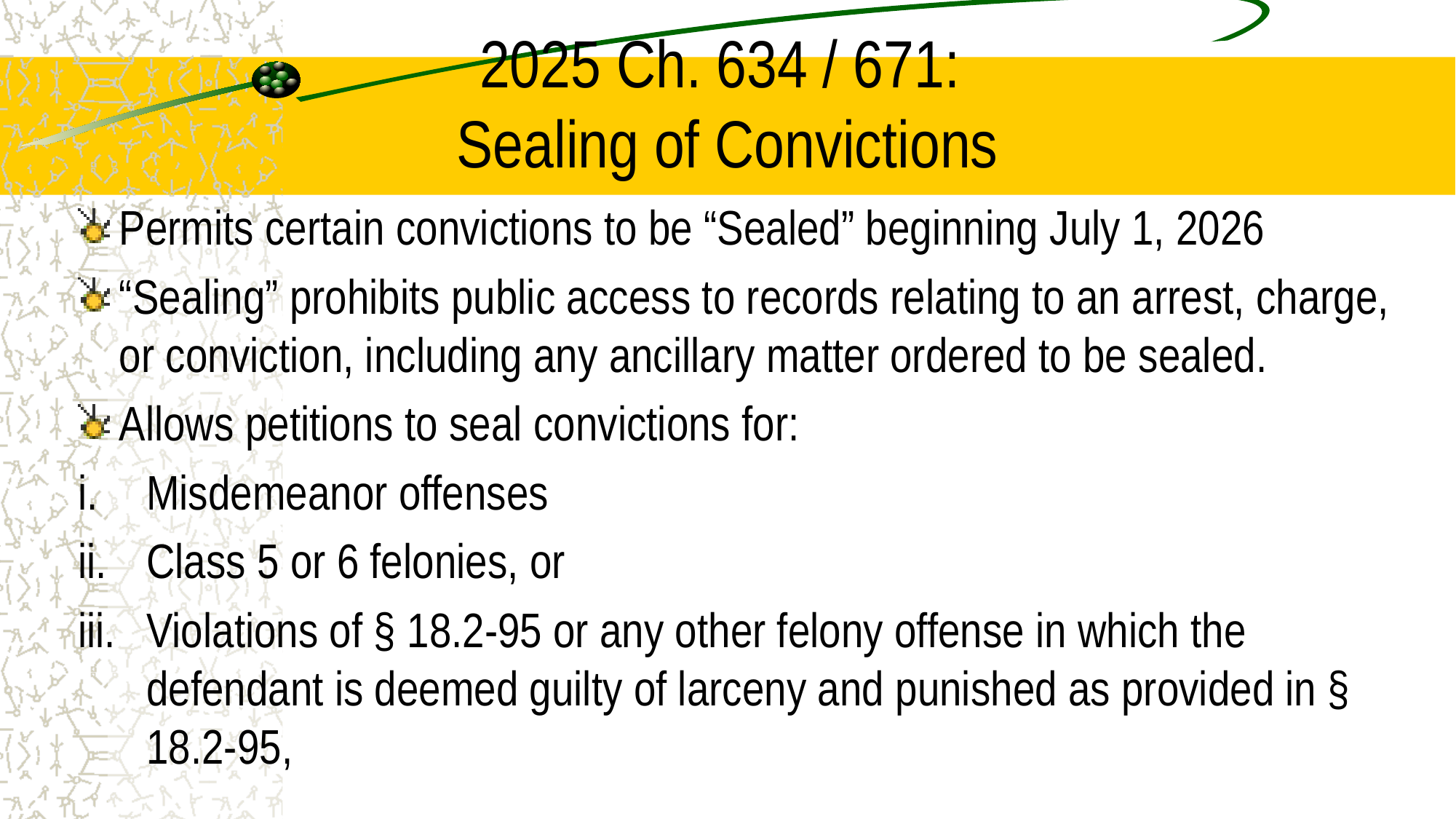

# 2025 Ch. 634 / 671: Sealing of Convictions
Permits certain convictions to be “Sealed” beginning July 1, 2026
“Sealing” prohibits public access to records relating to an arrest, charge, or conviction, including any ancillary matter ordered to be sealed.
Allows petitions to seal convictions for:
Misdemeanor offenses
Class 5 or 6 felonies, or
Violations of § 18.2-95 or any other felony offense in which the defendant is deemed guilty of larceny and punished as provided in § 18.2-95,